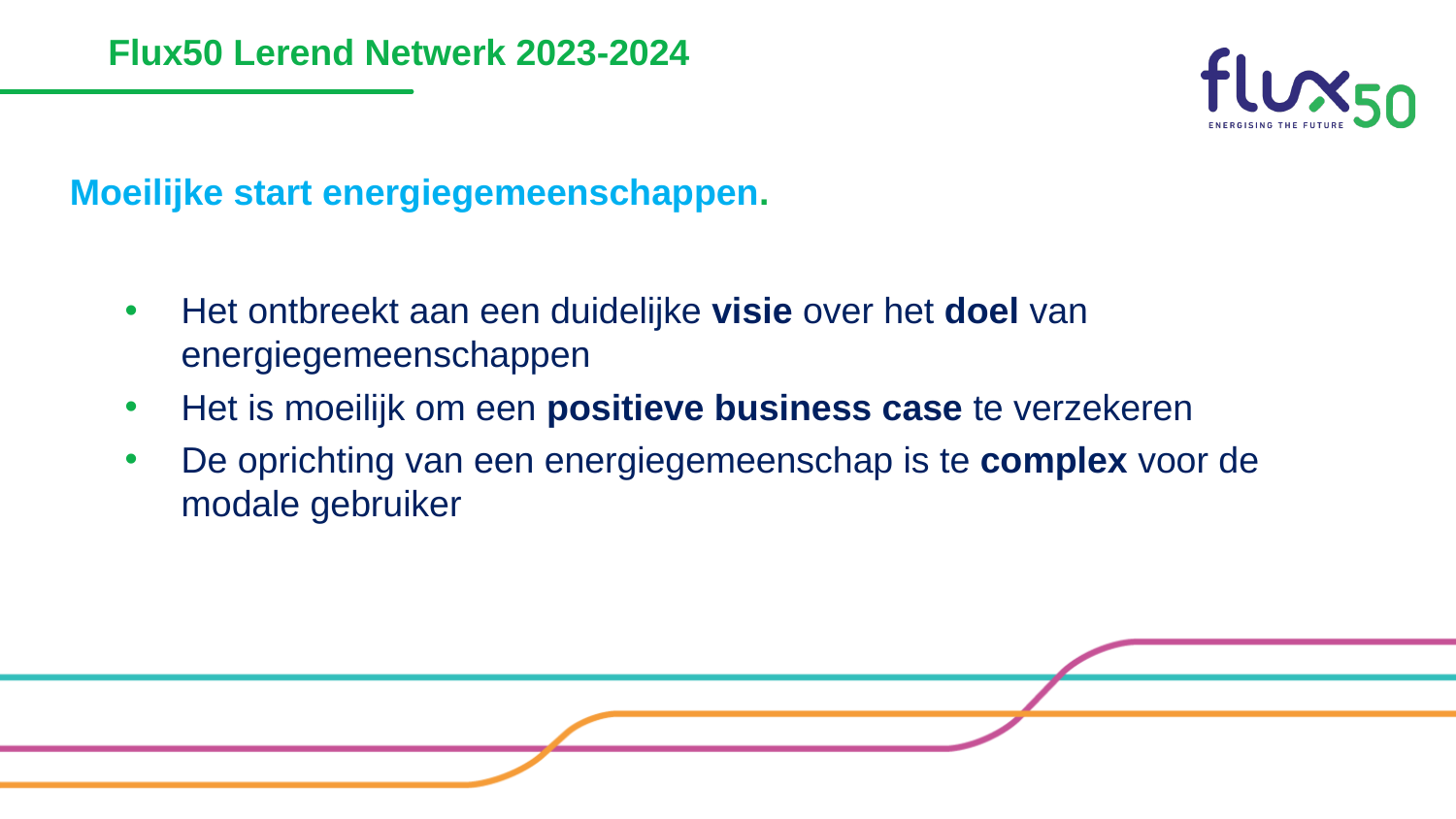

# Flux50 Lerend Netwerk 2023-2024
Moeilijke start energiegemeenschappen.
Het ontbreekt aan een duidelijke visie over het doel van energiegemeenschappen
Het is moeilijk om een positieve business case te verzekeren
De oprichting van een energiegemeenschap is te complex voor de modale gebruiker